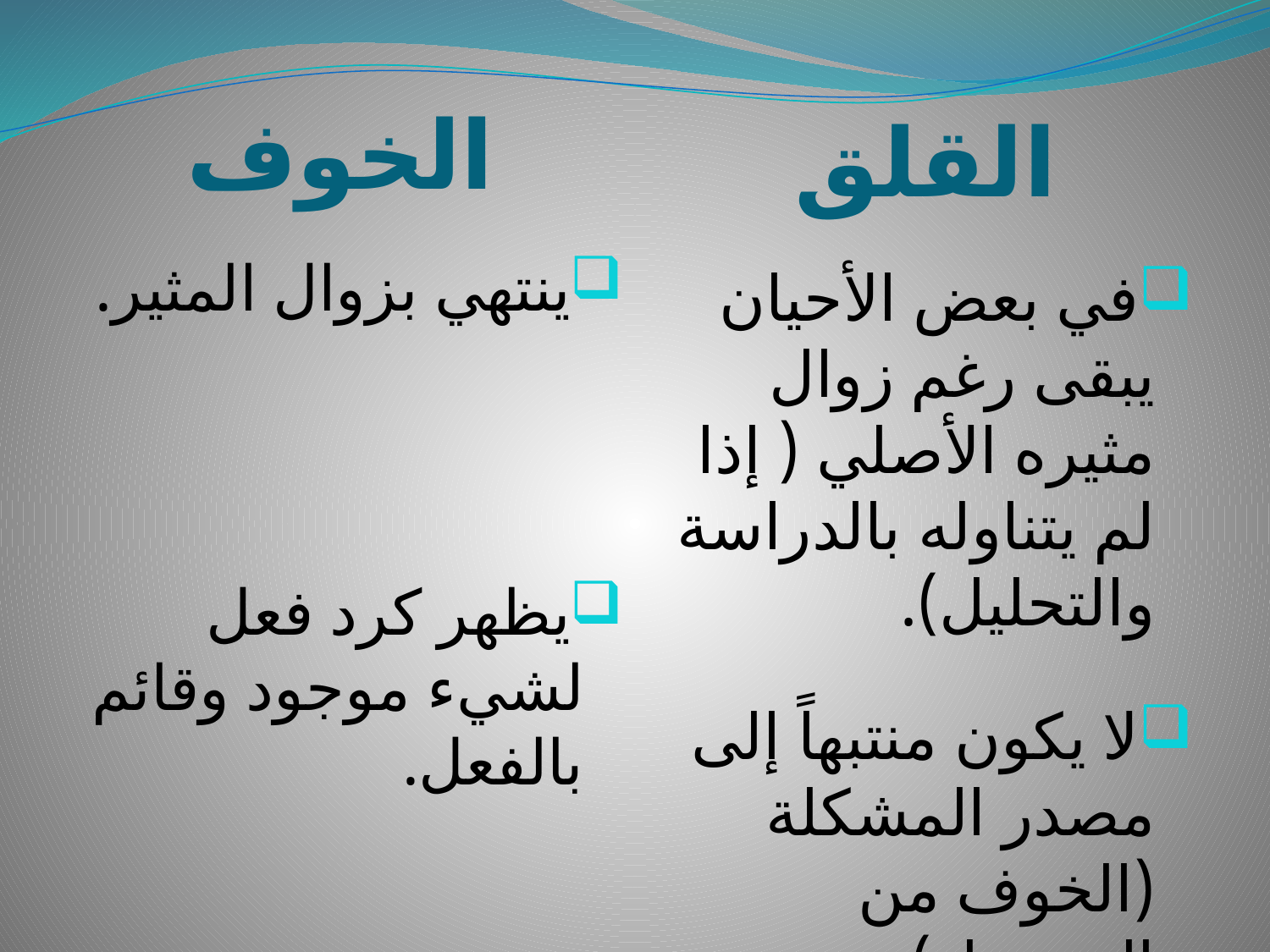

القلق
الخوف
ينتهي بزوال المثير.

يظهر كرد فعل لشيء موجود وقائم بالفعل.

في بعض الأحيان يبقى رغم زوال مثيره الأصلي ( إذا لم يتناوله بالدراسة والتحليل).

لا يكون منتبهاً إلى مصدر المشكلة (الخوف من المجهول).